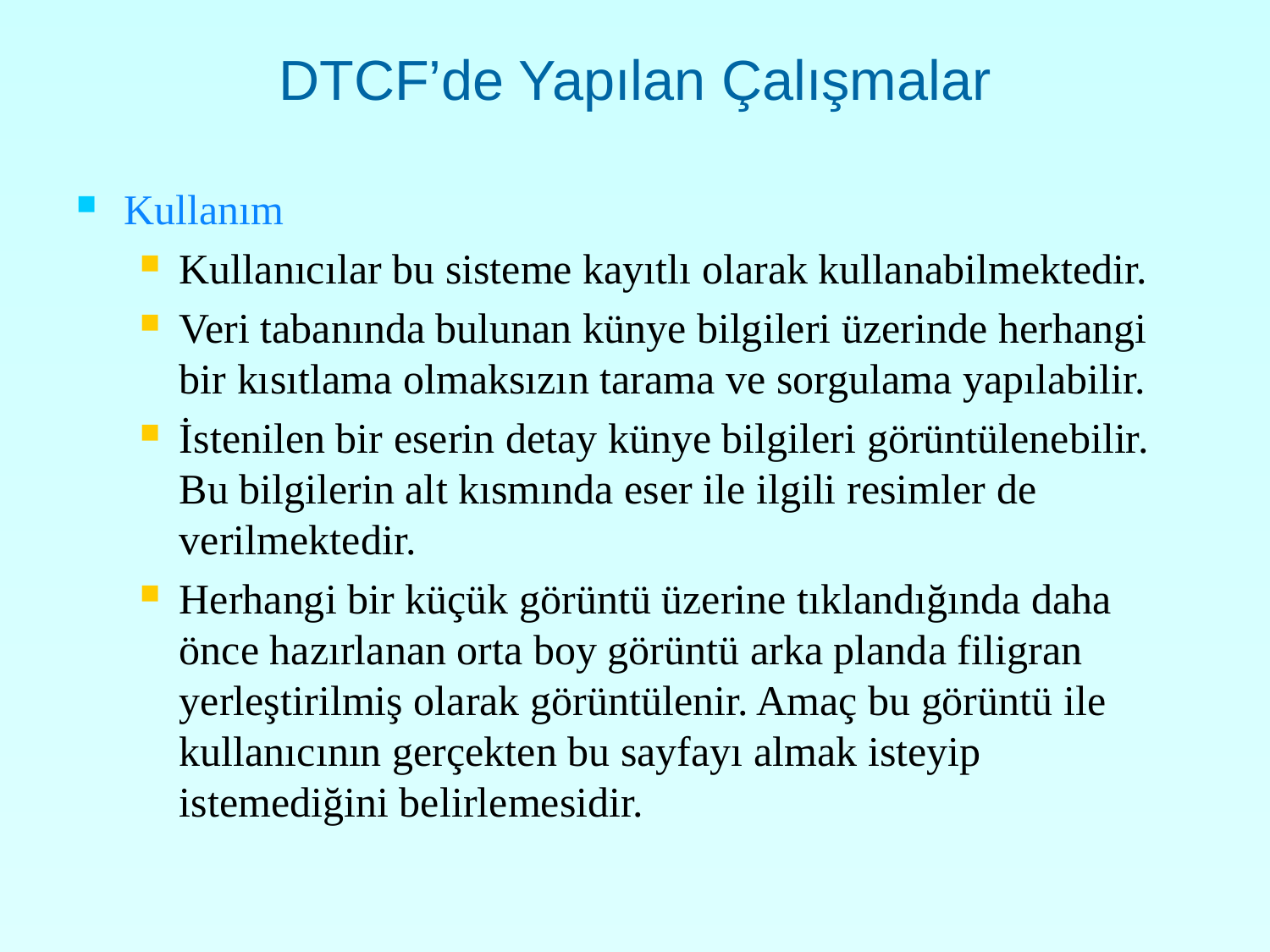

# DTCF’de Yapılan Çalışmalar
Kullanım
Kullanıcılar bu sisteme kayıtlı olarak kullanabilmektedir.
Veri tabanında bulunan künye bilgileri üzerinde herhangi bir kısıtlama olmaksızın tarama ve sorgulama yapılabilir.
İstenilen bir eserin detay künye bilgileri görüntülenebilir. Bu bilgilerin alt kısmında eser ile ilgili resimler de verilmektedir.
Herhangi bir küçük görüntü üzerine tıklandığında daha önce hazırlanan orta boy görüntü arka planda filigran yerleştirilmiş olarak görüntülenir. Amaç bu görüntü ile kullanıcının gerçekten bu sayfayı almak isteyip istemediğini belirlemesidir.